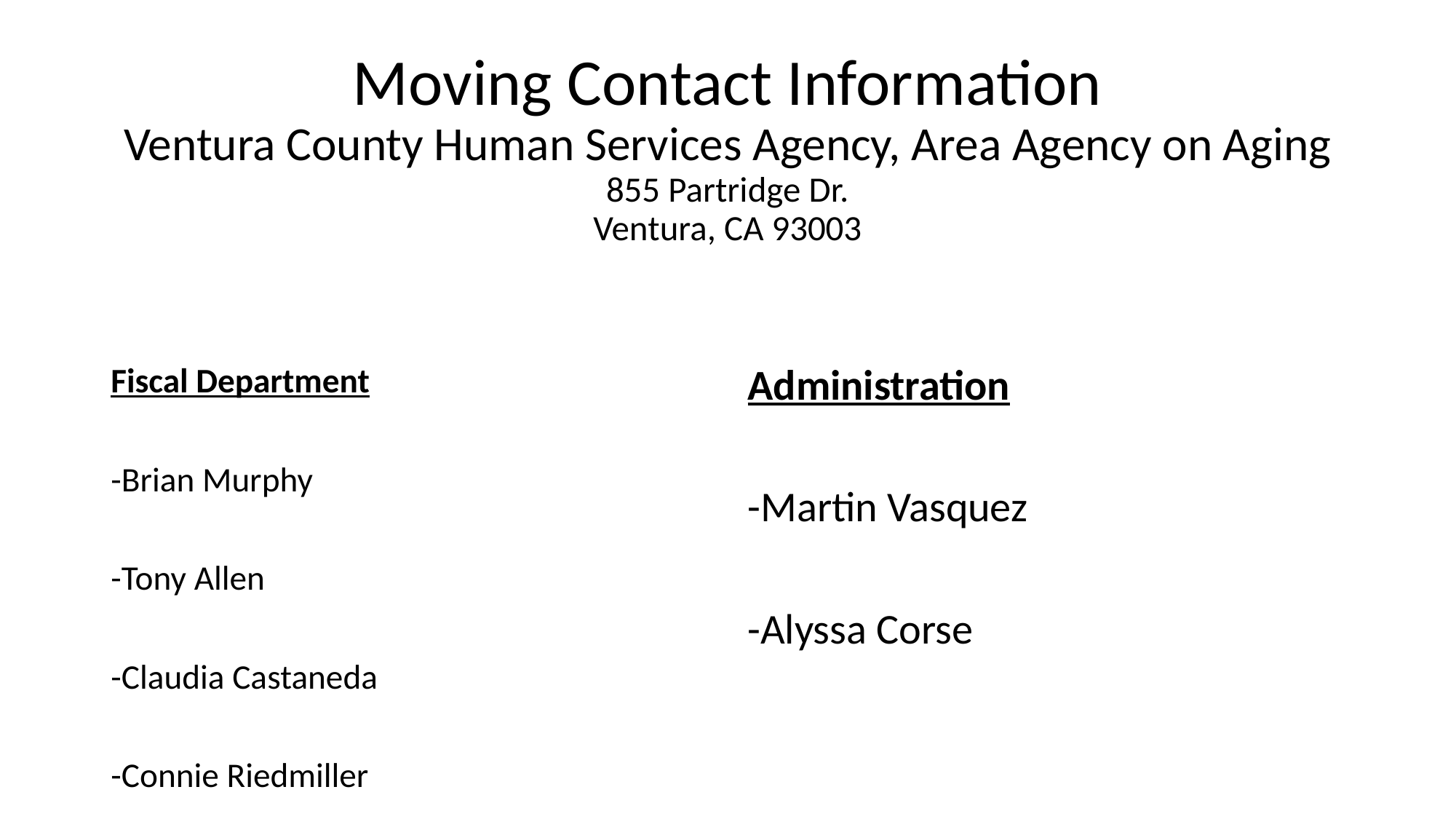

# Moving Contact Information Ventura County Human Services Agency, Area Agency on Aging 855 Partridge Dr. Ventura, CA 93003
Fiscal Department

-Brian Murphy

-Tony Allen

-Claudia Castaneda

-Connie Riedmiller
Administration

-Martin Vasquez

-Alyssa Corse